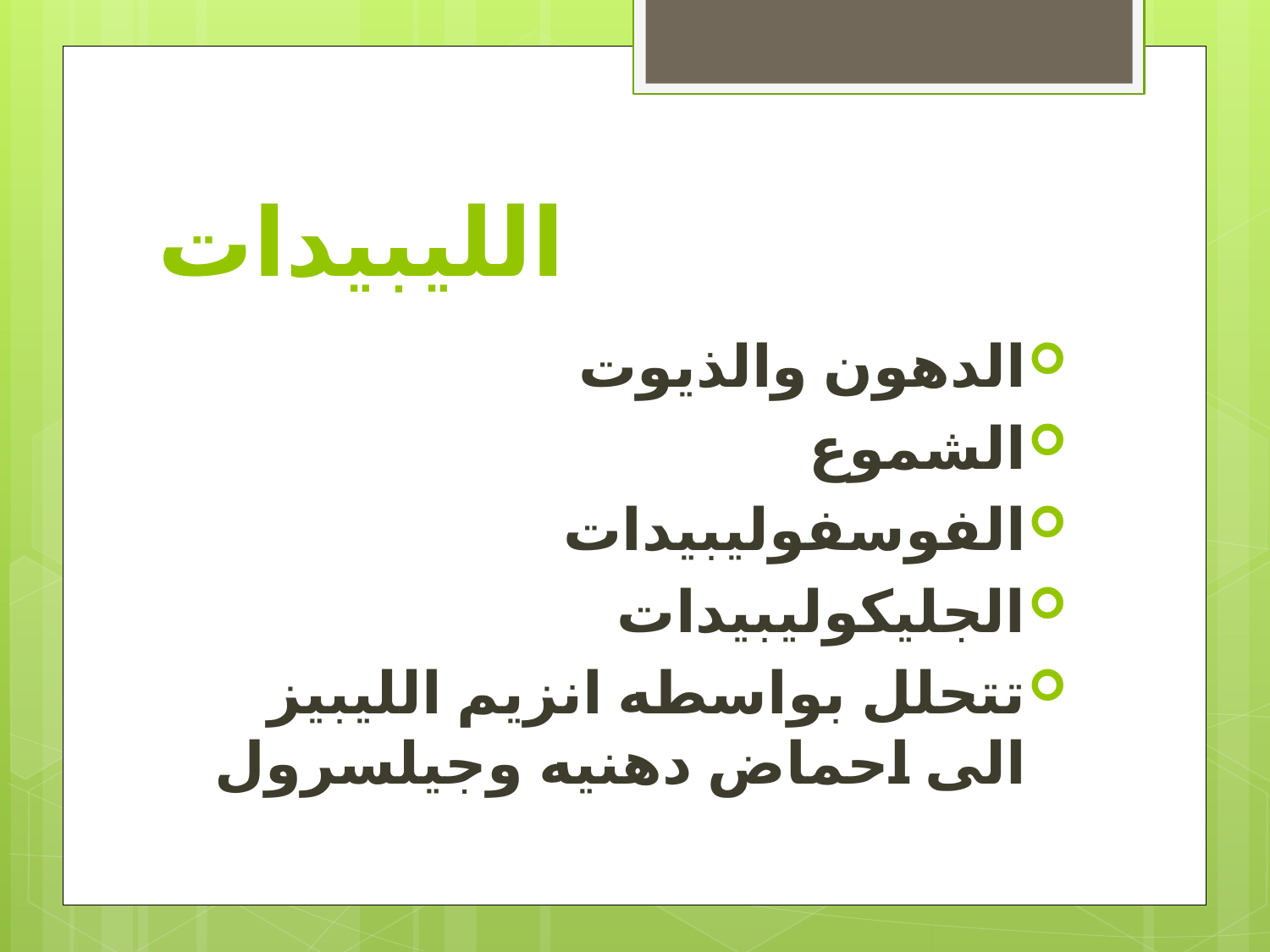

# الليبيدات
الدهون والذيوت
الشموع
الفوسفوليبيدات
الجليكوليبيدات
تتحلل بواسطه انزيم الليبيز الى احماض دهنيه وجيلسرول